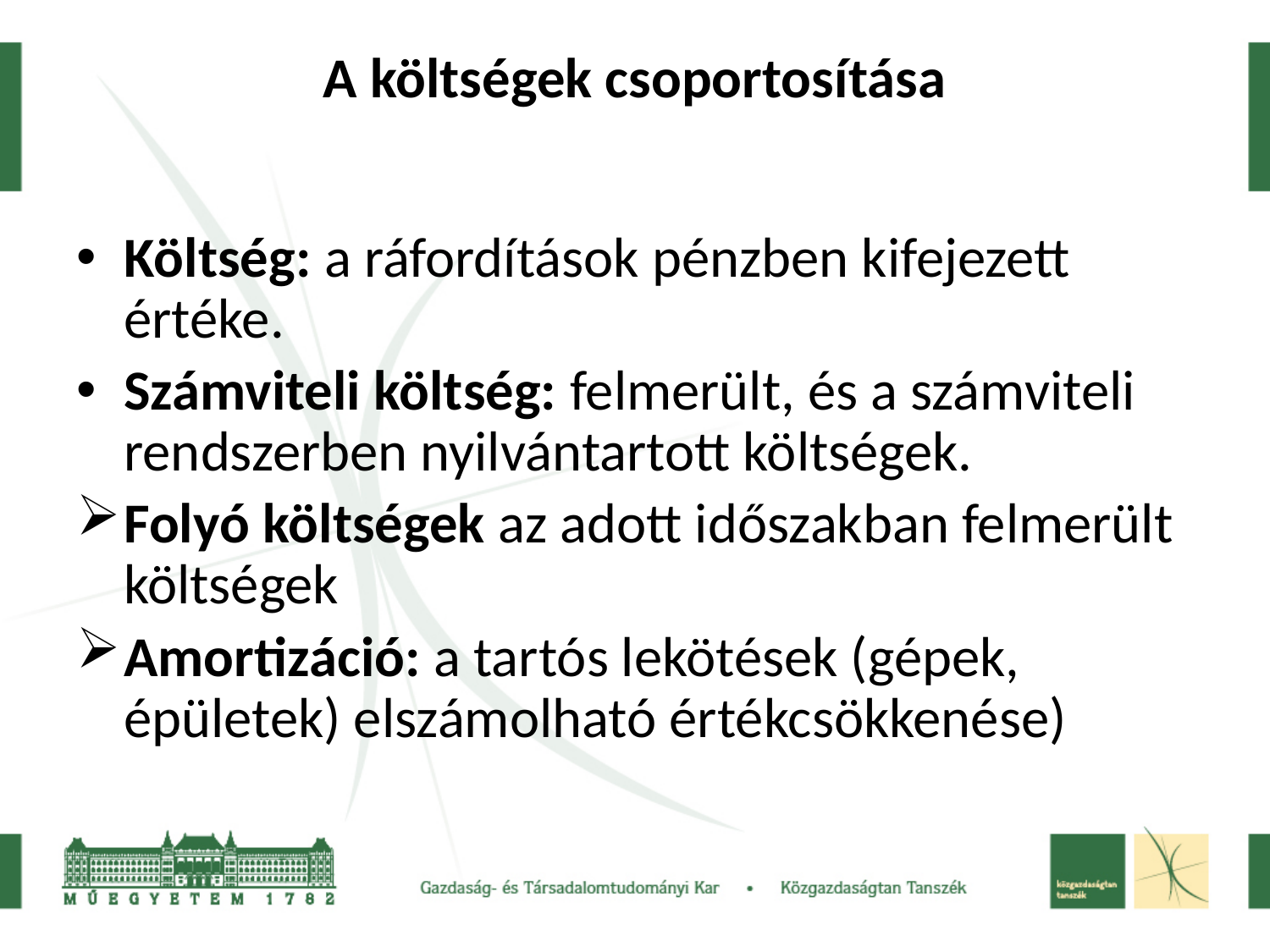

# A költségek csoportosítása
Költség: a ráfordítások pénzben kifejezett értéke.
Számviteli költség: felmerült, és a számviteli rendszerben nyilvántartott költségek.
Folyó költségek az adott időszakban felmerült költségek
Amortizáció: a tartós lekötések (gépek, épületek) elszámolható értékcsökkenése)